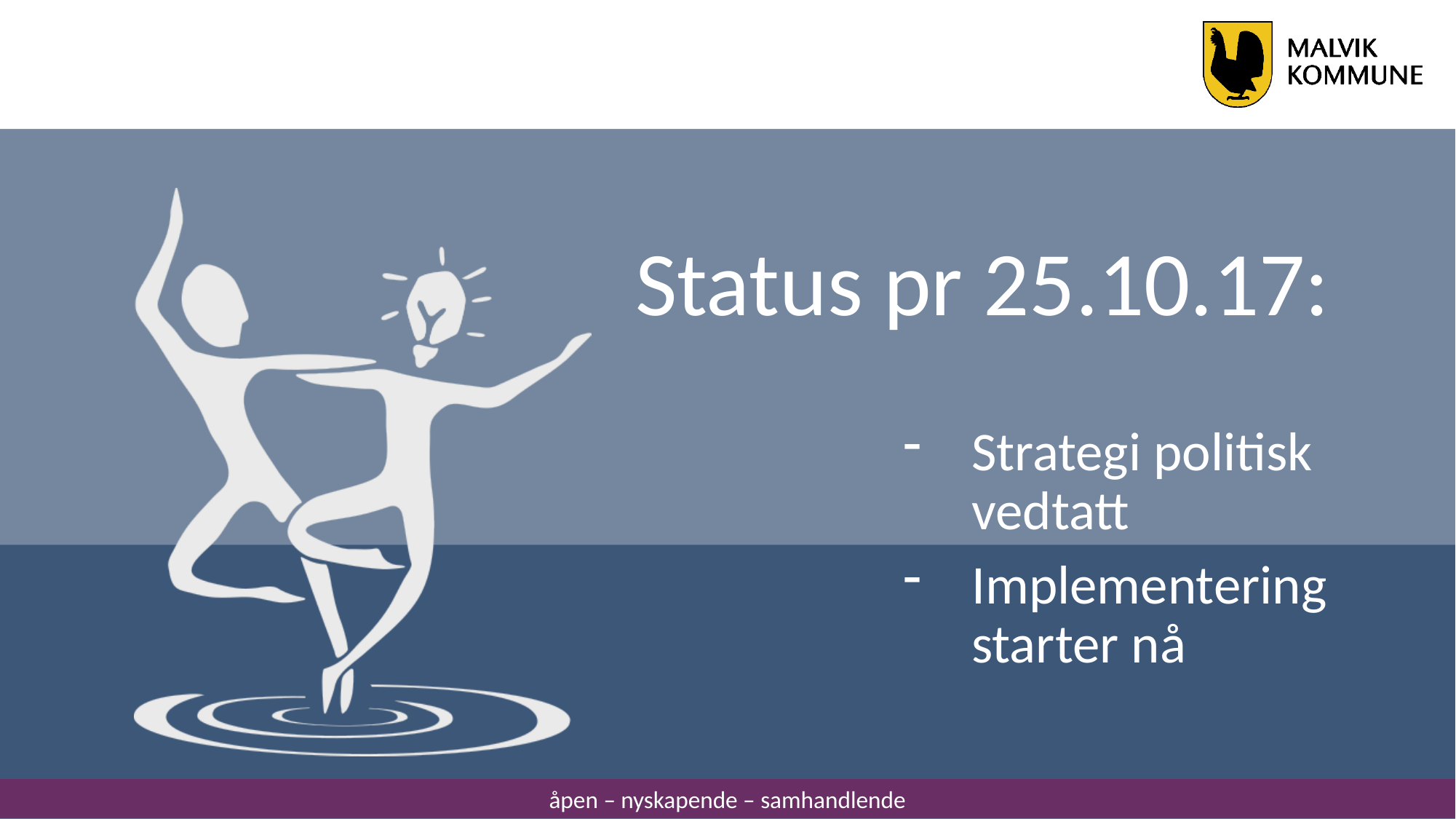

# Status pr 25.10.17:
Strategi politisk vedtatt
Implementering starter nå